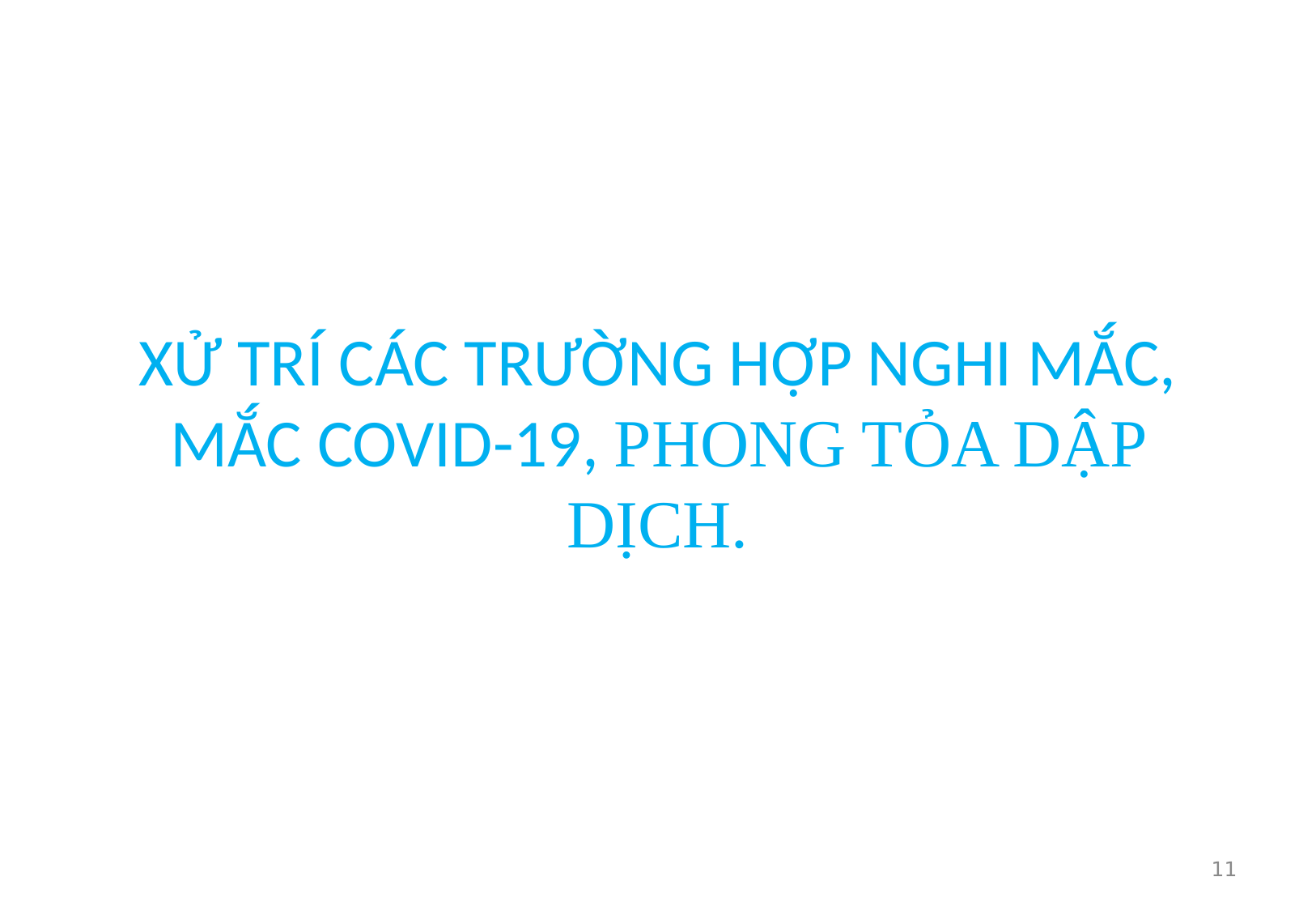

# XỬ TRÍ CÁC TRƯỜNG HỢP NGHI MẮC, MẮC COVID-19, PHONG TỎA DẬP DỊCH.
11